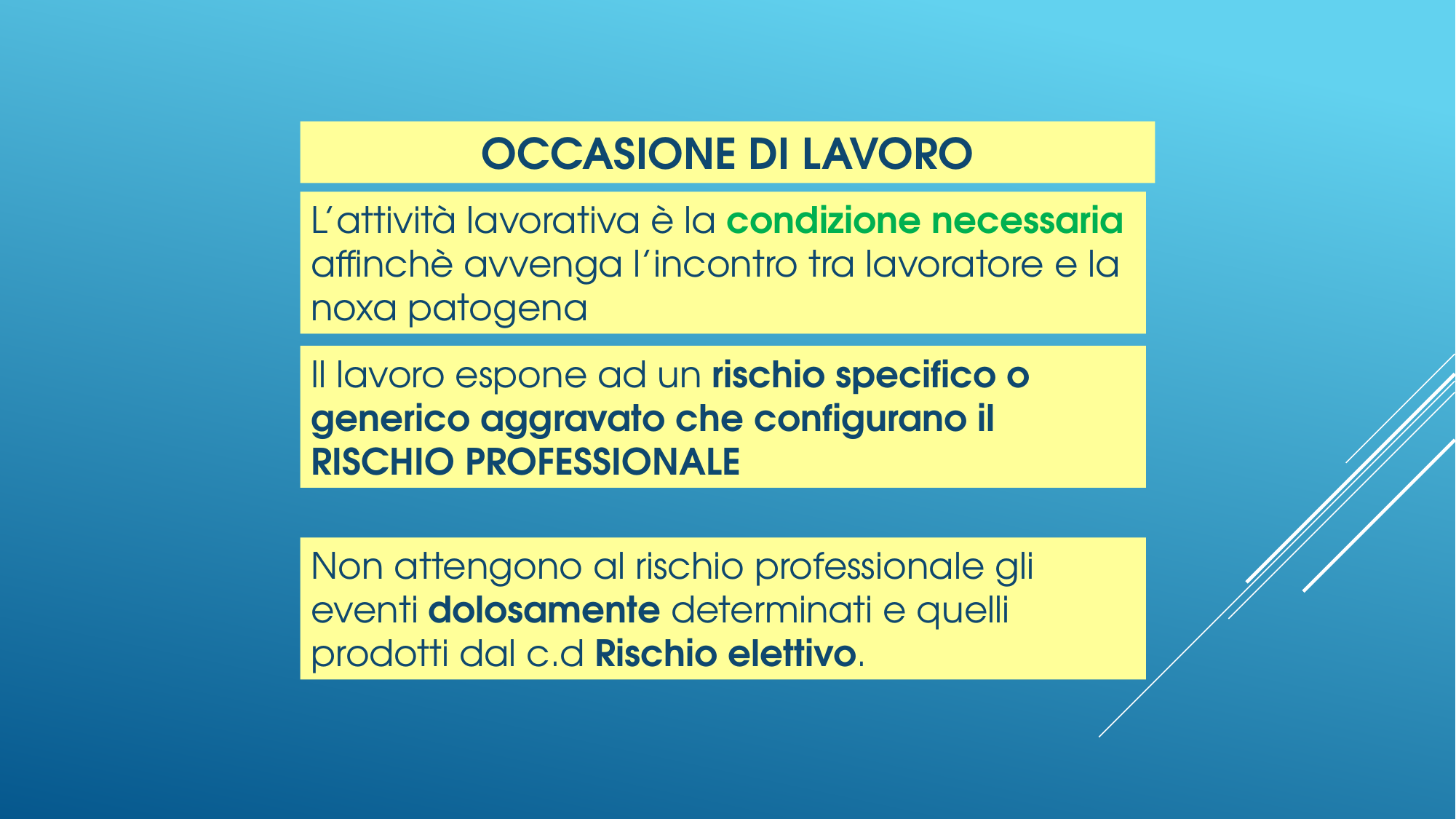

OCCASIONE DI LAVORO
L’attività lavorativa è la condizione necessaria affinchè avvenga l’incontro tra lavoratore e la noxa patogena
Il lavoro espone ad un rischio specifico o generico aggravato che configurano il RISCHIO PROFESSIONALE
Non attengono al rischio professionale gli eventi dolosamente determinati e quelli prodotti dal c.d Rischio elettivo.